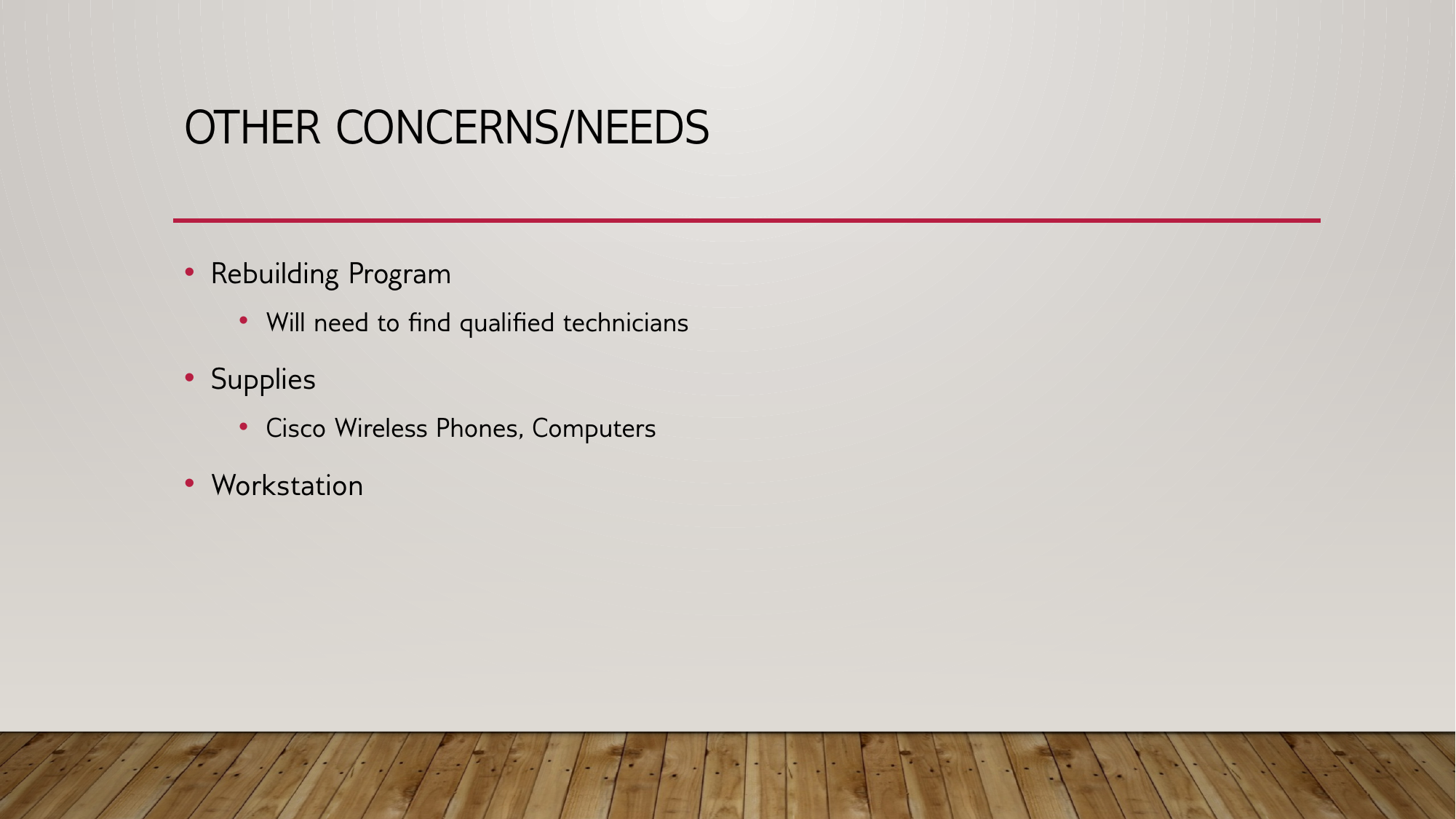

# Other Concerns/Needs
Rebuilding Program
Will need to find qualified technicians
Supplies
Cisco Wireless Phones, Computers
Workstation